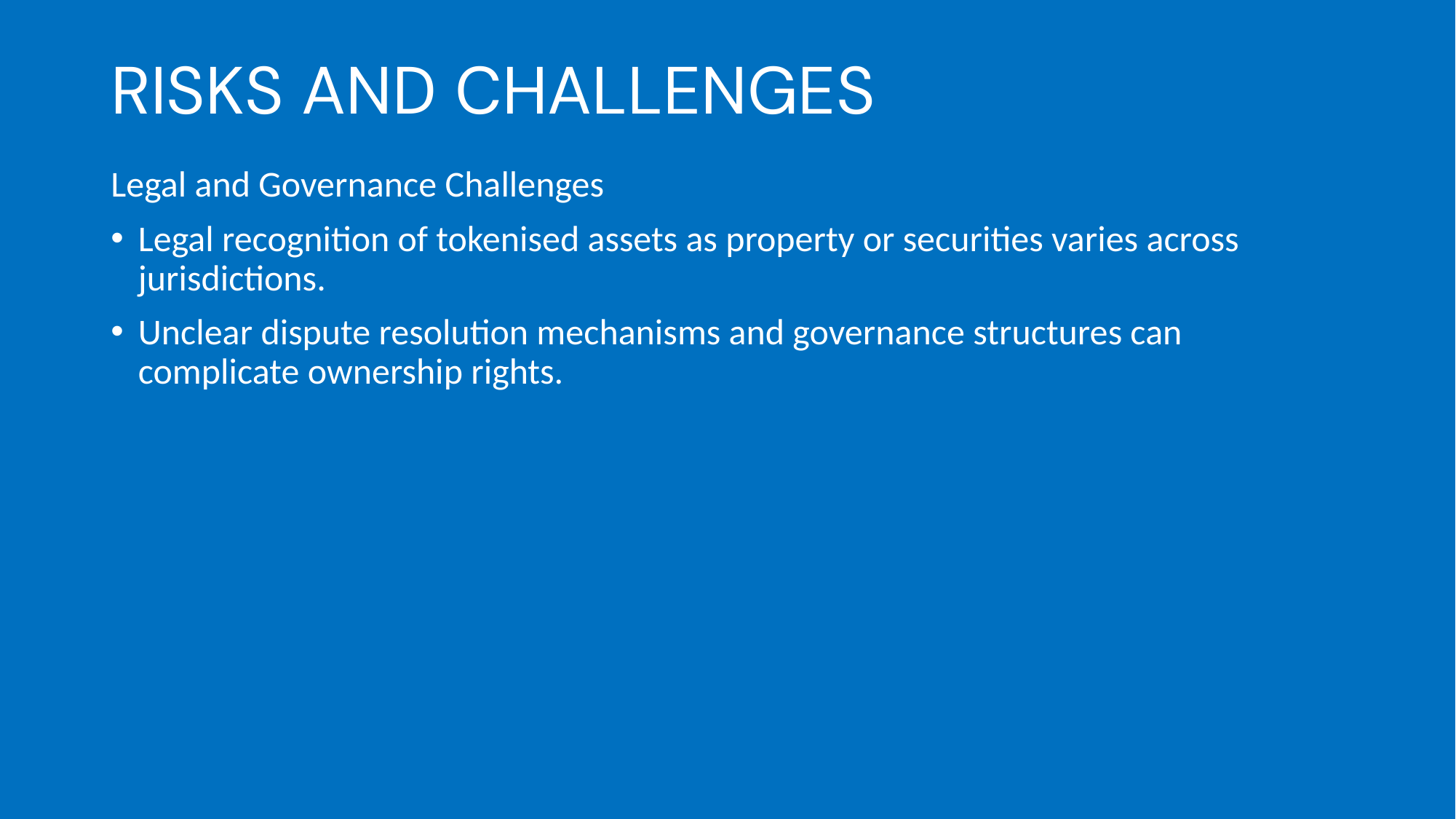

# RISKS AND CHALLENGES
Legal and Governance Challenges
Legal recognition of tokenised assets as property or securities varies across jurisdictions.
Unclear dispute resolution mechanisms and governance structures can complicate ownership rights.